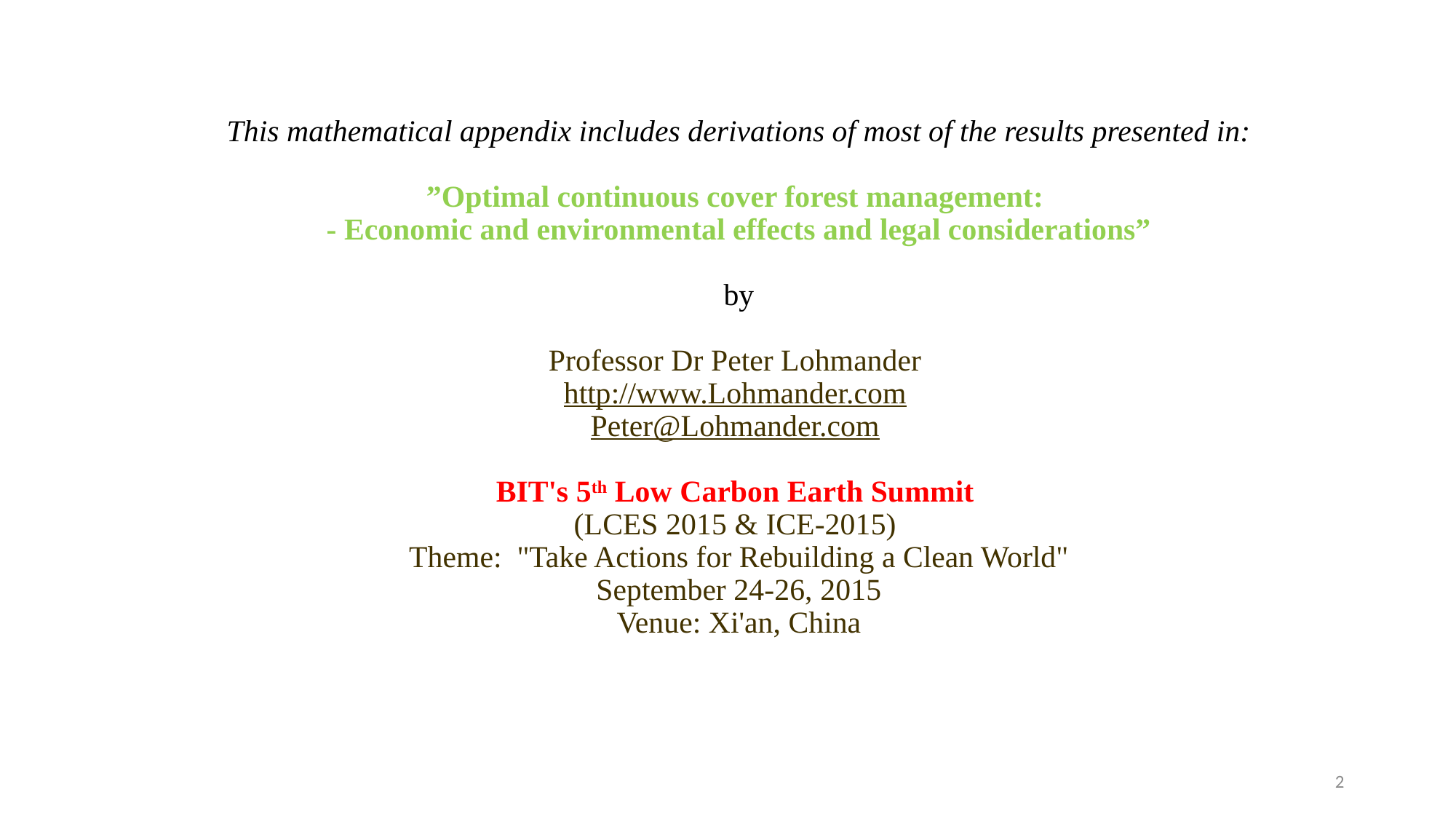

# This mathematical appendix includes derivations of most of the results presented in: ”Optimal continuous cover forest management:  - Economic and environmental effects and legal considerations” by Professor Dr Peter Lohmander http://www.Lohmander.com Peter@Lohmander.com BIT's 5th Low Carbon Earth Summit (LCES 2015 & ICE-2015) Theme:  "Take Actions for Rebuilding a Clean World" September 24-26, 2015 Venue: Xi'an, China
2